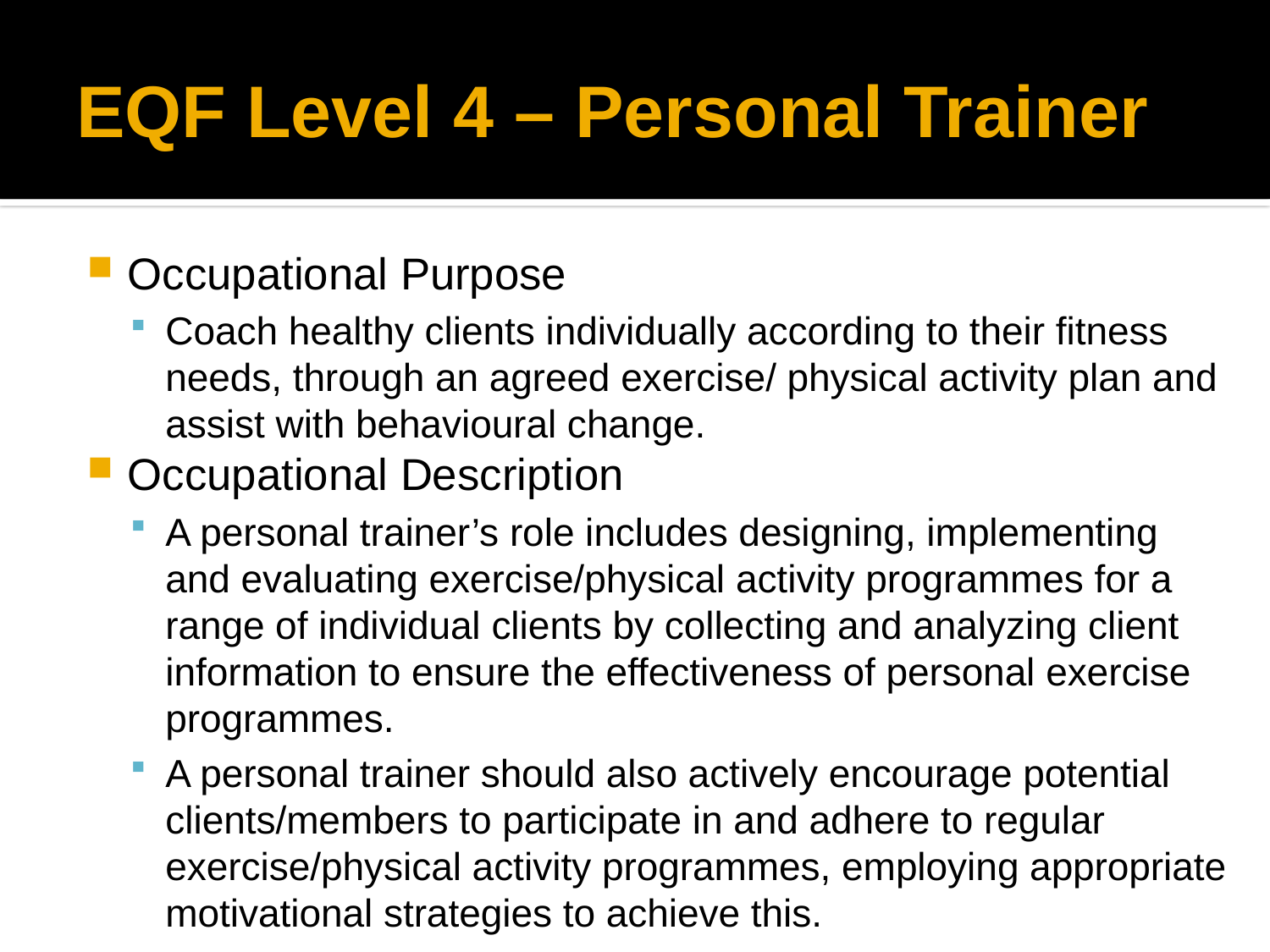

# EQF Level 4 – Personal Trainer
Occupational Purpose
Coach healthy clients individually according to their fitness needs, through an agreed exercise/ physical activity plan and assist with behavioural change.
Occupational Description
A personal trainer’s role includes designing, implementing and evaluating exercise/physical activity programmes for a range of individual clients by collecting and analyzing client information to ensure the effectiveness of personal exercise programmes.
A personal trainer should also actively encourage potential clients/members to participate in and adhere to regular exercise/physical activity programmes, employing appropriate motivational strategies to achieve this.